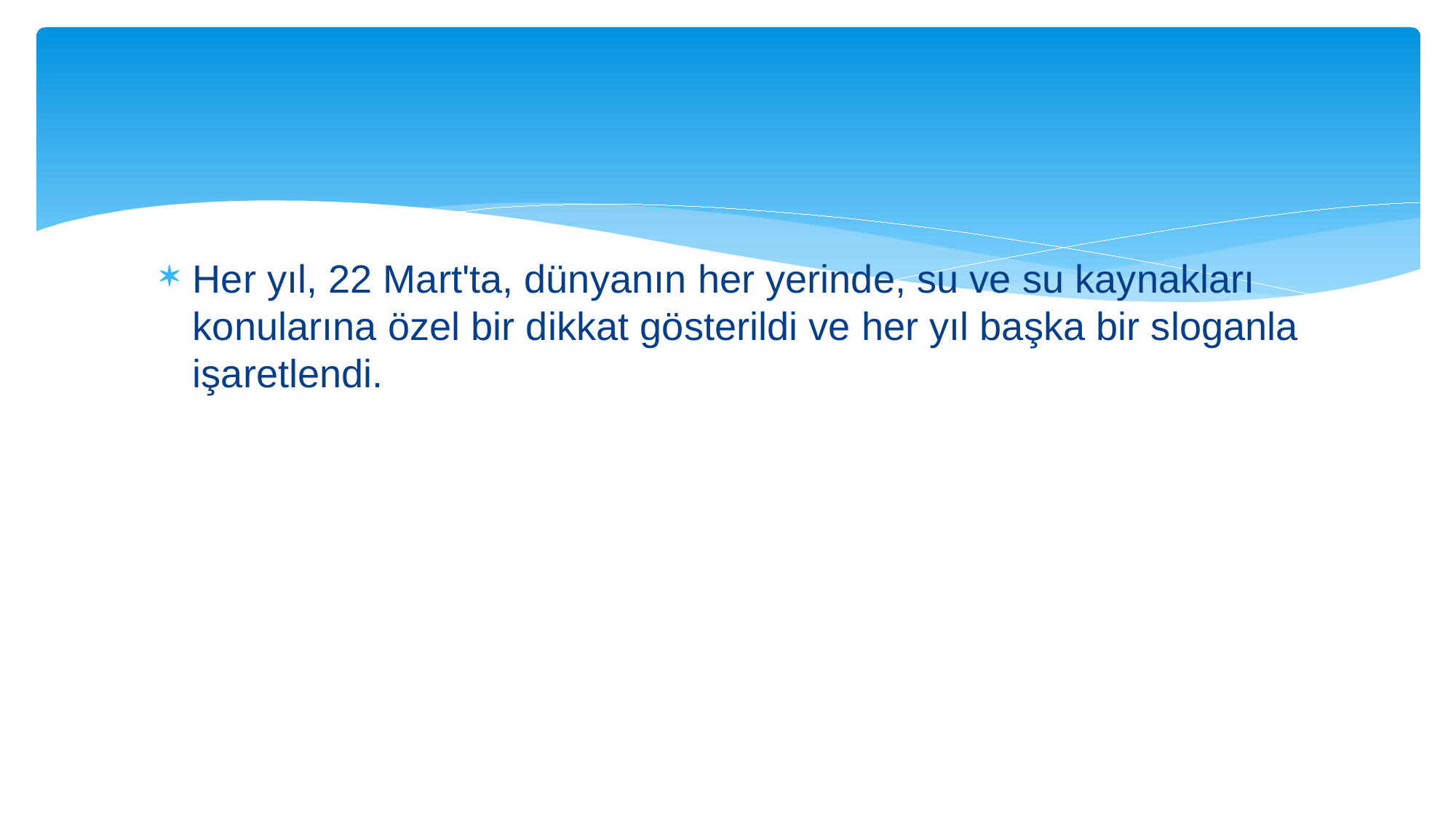

Her yıl, 22 Mart'ta, dünyanın her yerinde, su ve su kaynakları konularına özel bir dikkat gösterildi ve her yıl başka bir sloganla işaretlendi.